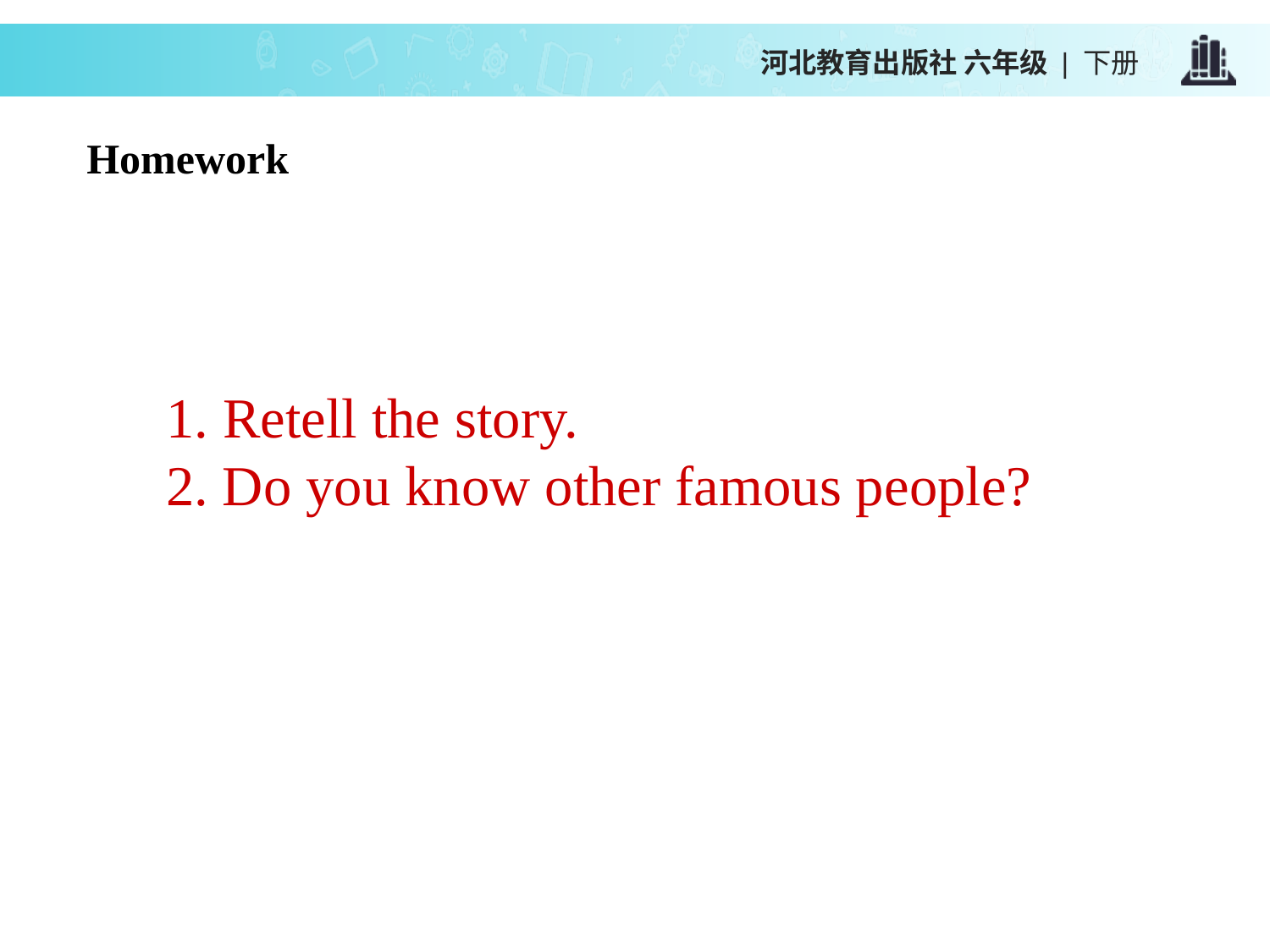

Homework
1. Retell the story.
2. Do you know other famous people?